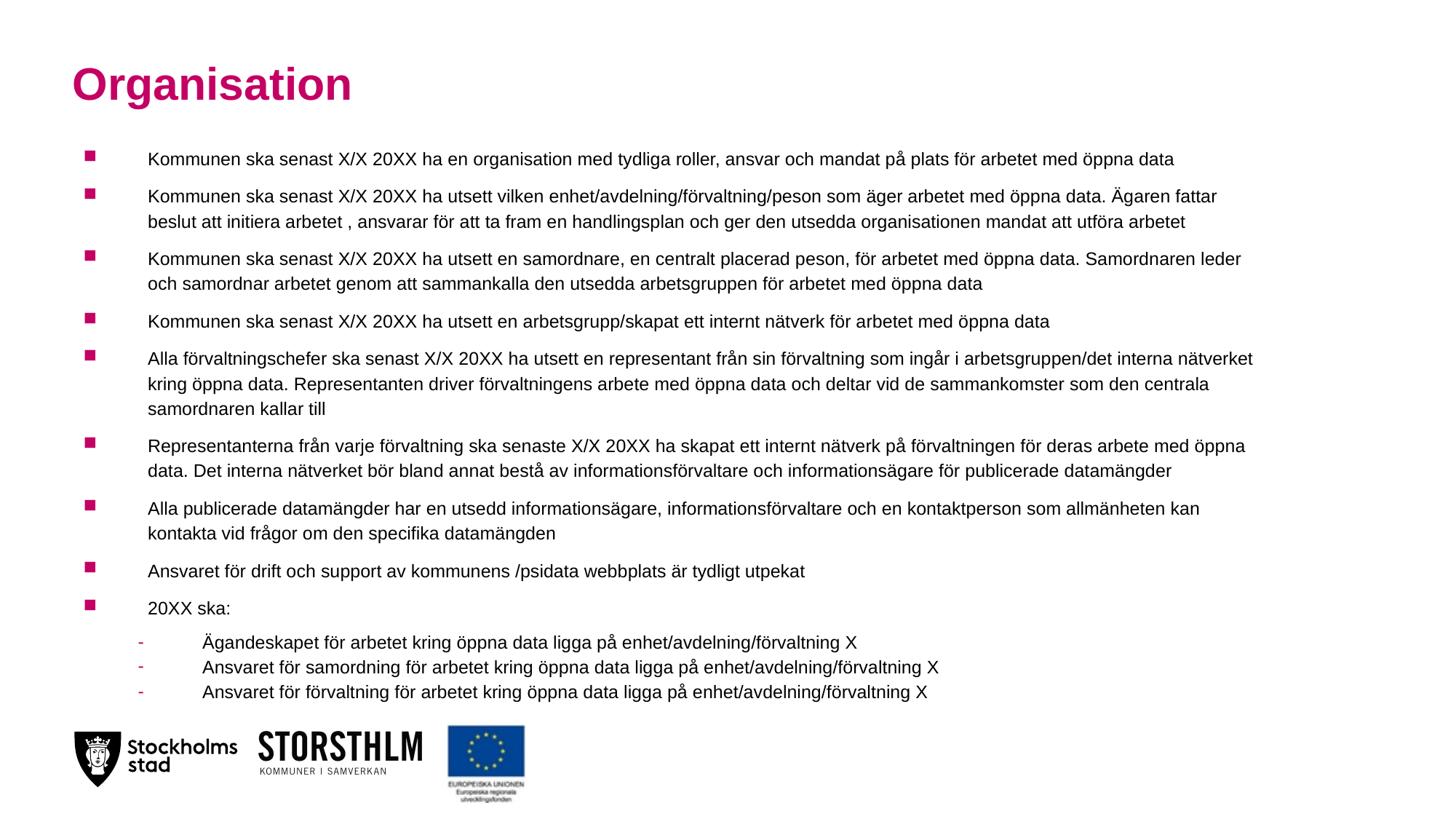

# Organisation
Kommunen ska senast X/X 20XX ha en organisation med tydliga roller, ansvar och mandat på plats för arbetet med öppna data
Kommunen ska senast X/X 20XX ha utsett vilken enhet/avdelning/förvaltning/peson som äger arbetet med öppna data. Ägaren fattar beslut att initiera arbetet , ansvarar för att ta fram en handlingsplan och ger den utsedda organisationen mandat att utföra arbetet
Kommunen ska senast X/X 20XX ha utsett en samordnare, en centralt placerad peson, för arbetet med öppna data. Samordnaren leder och samordnar arbetet genom att sammankalla den utsedda arbetsgruppen för arbetet med öppna data
Kommunen ska senast X/X 20XX ha utsett en arbetsgrupp/skapat ett internt nätverk för arbetet med öppna data
Alla förvaltningschefer ska senast X/X 20XX ha utsett en representant från sin förvaltning som ingår i arbetsgruppen/det interna nätverket kring öppna data. Representanten driver förvaltningens arbete med öppna data och deltar vid de sammankomster som den centrala samordnaren kallar till
Representanterna från varje förvaltning ska senaste X/X 20XX ha skapat ett internt nätverk på förvaltningen för deras arbete med öppna data. Det interna nätverket bör bland annat bestå av informationsförvaltare och informationsägare för publicerade datamängder
Alla publicerade datamängder har en utsedd informationsägare, informationsförvaltare och en kontaktperson som allmänheten kan kontakta vid frågor om den specifika datamängden
Ansvaret för drift och support av kommunens /psidata webbplats är tydligt utpekat
20XX ska:
Ägandeskapet för arbetet kring öppna data ligga på enhet/avdelning/förvaltning X
Ansvaret för samordning för arbetet kring öppna data ligga på enhet/avdelning/förvaltning X
Ansvaret för förvaltning för arbetet kring öppna data ligga på enhet/avdelning/förvaltning X